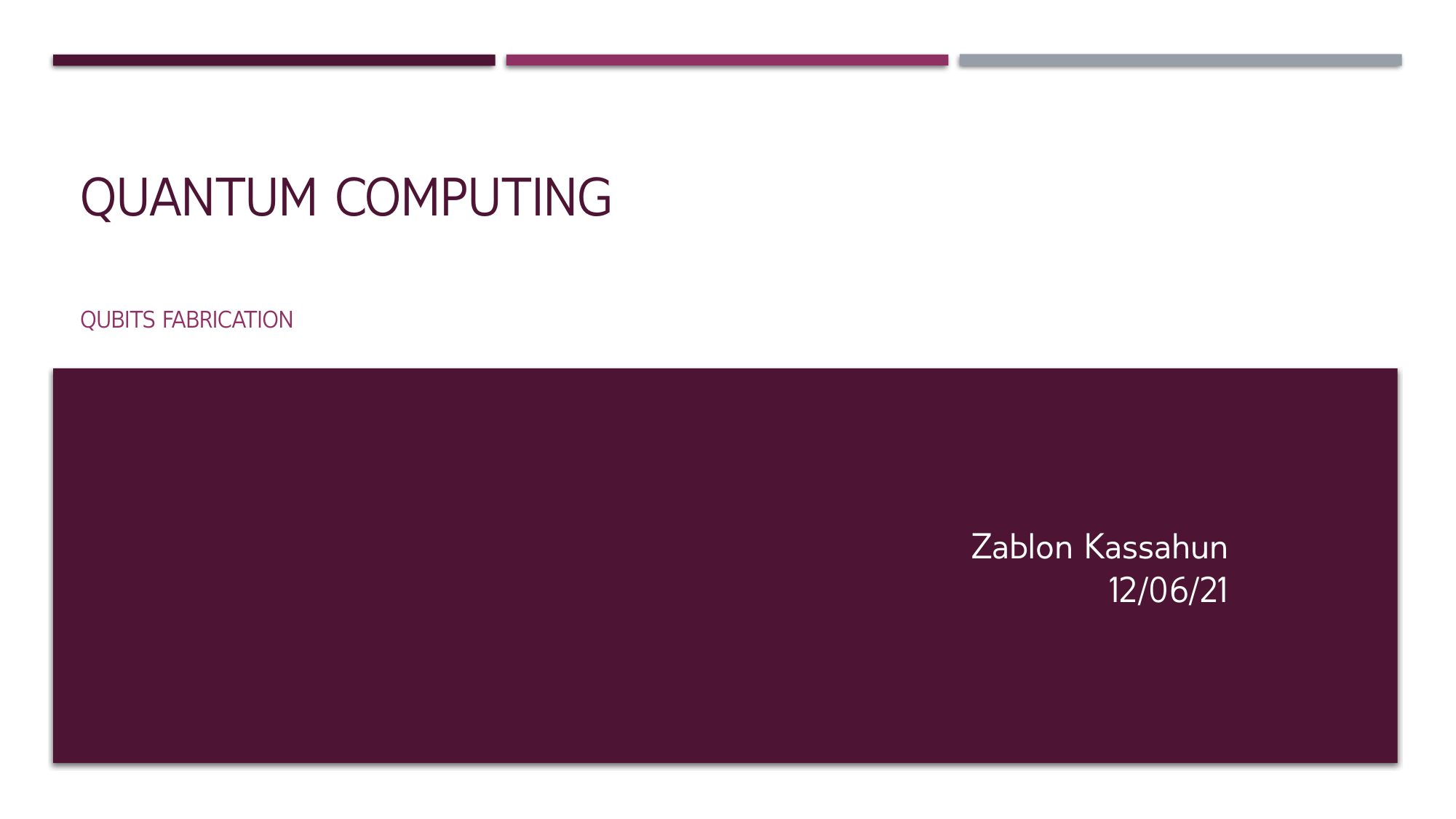

# Quantum Computing
Qubits Fabrication
Zablon Kassahun
12/06/21